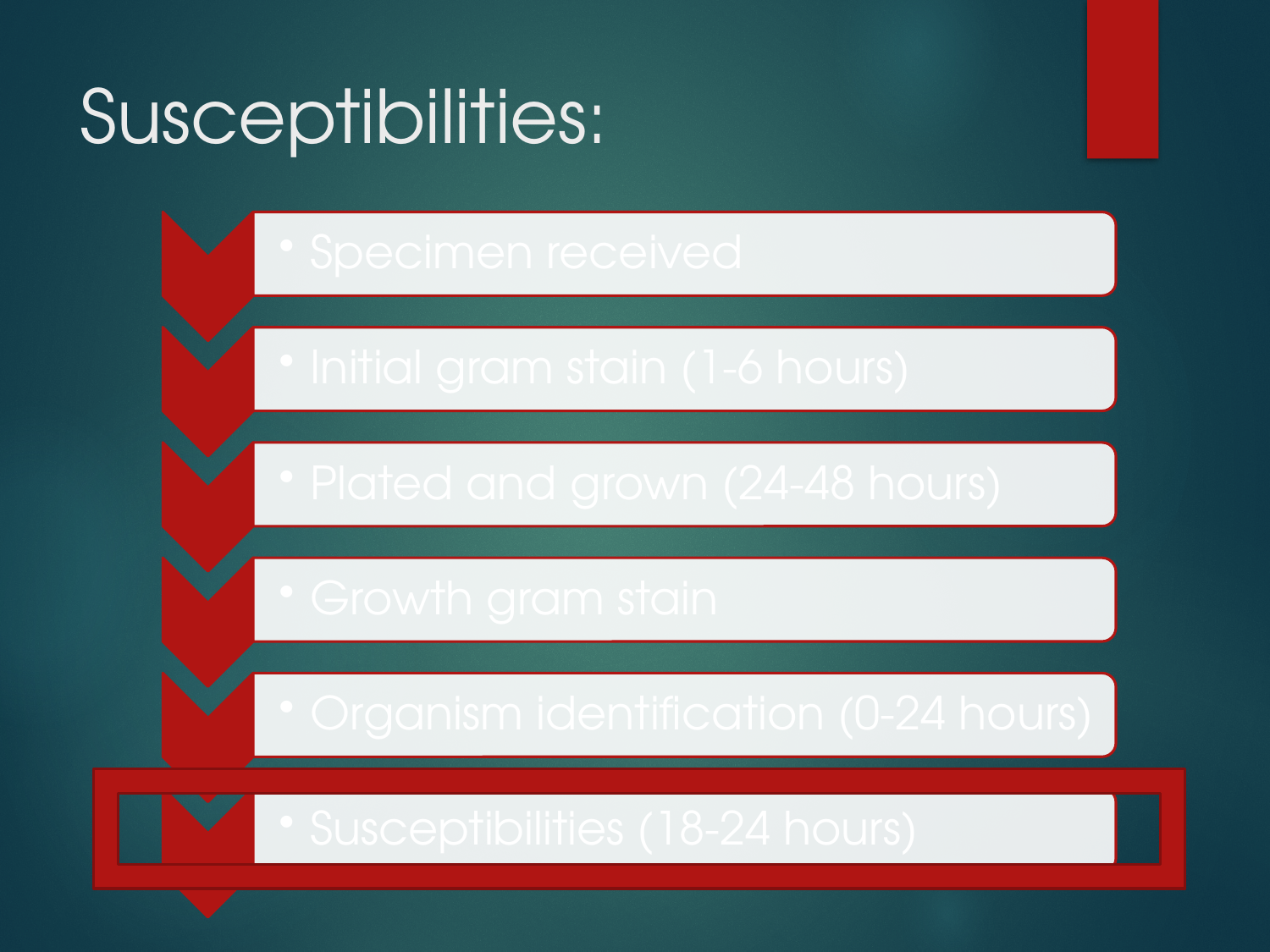

# Susceptibilities:

Specimen received

Initial gram stain (1-6 hours)

Plated and grown (24-48 hours)

Growth gram stain

Organism identification (0-24 hours)

Susceptibilities (18-24 hours)